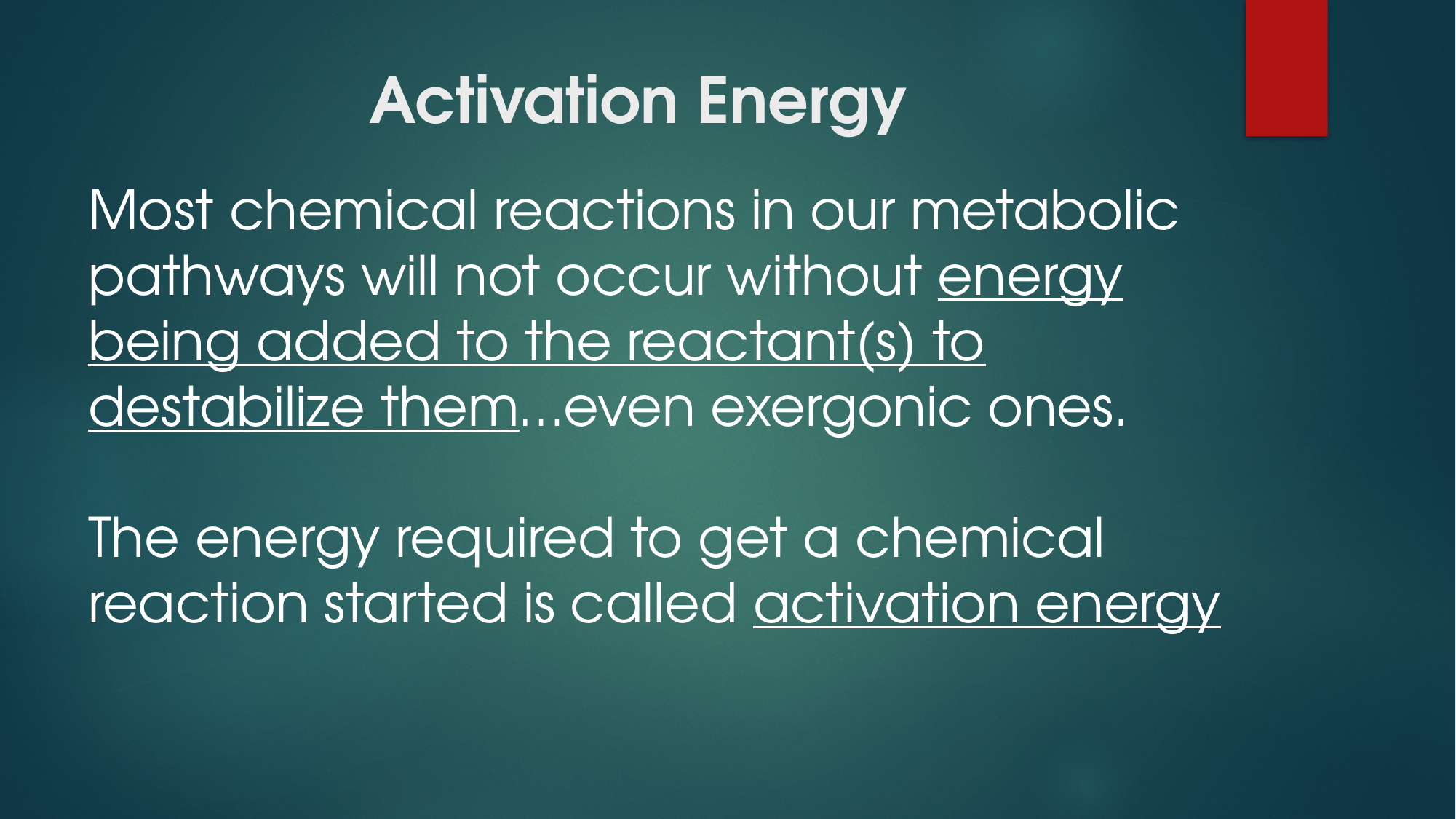

# Activation Energy
Most chemical reactions in our metabolic pathways will not occur without energy being added to the reactant(s) to destabilize them…even exergonic ones.

The energy required to get a chemical reaction started is called activation energy